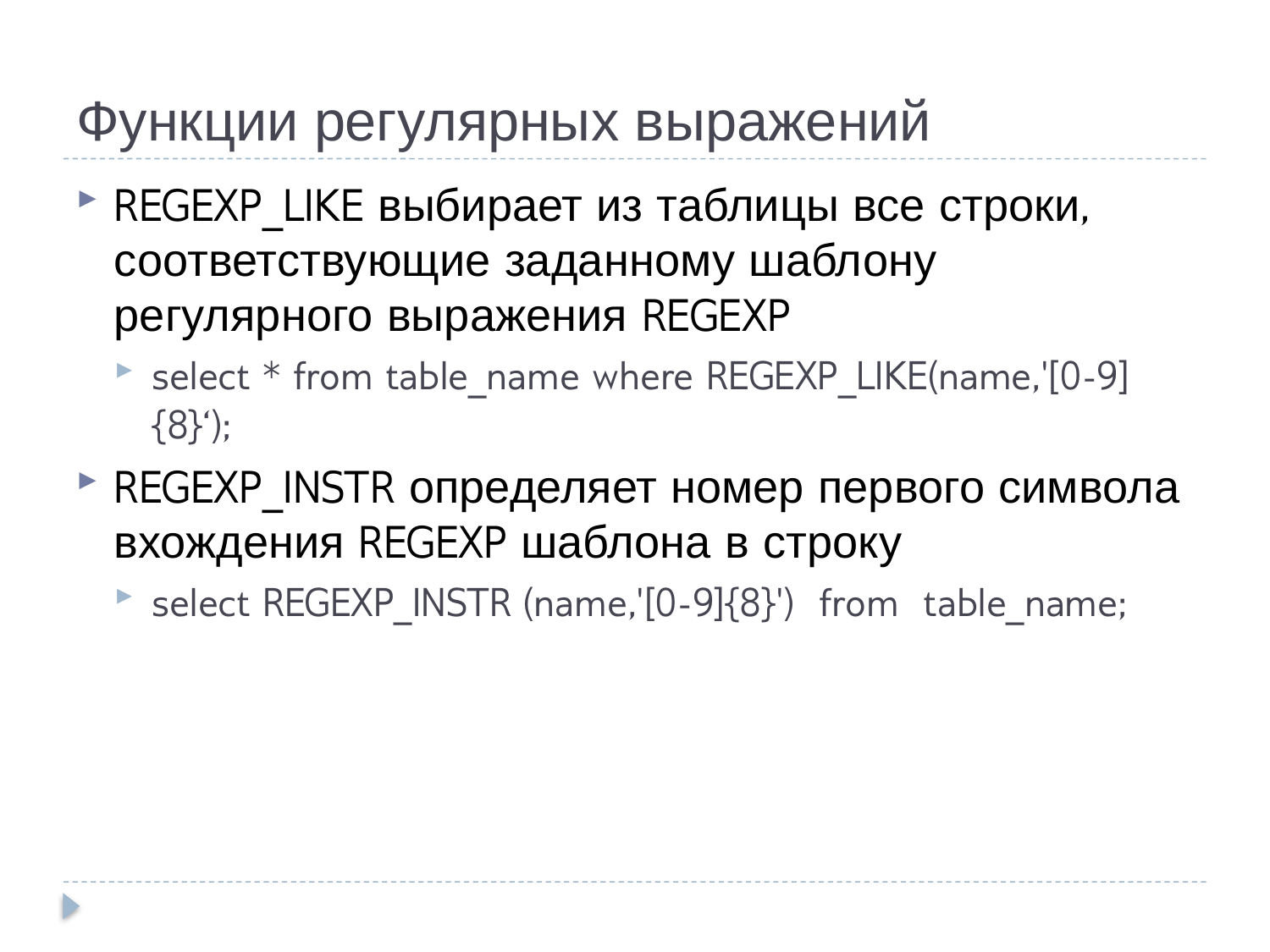

# Функции регулярных выражений
REGEXP_LIKE выбирает из таблицы все строки, соответствующие заданному шаблону регулярного выражения REGEXP
select * from table_name where regexp_like(name,'[0-9]{8}‘);
REGEXP_INSTR определяет номер первого символа вхождения REGEXP шаблона в строку
select REGEXP_instr (name,'[0-9]{8}')  from  table_name;